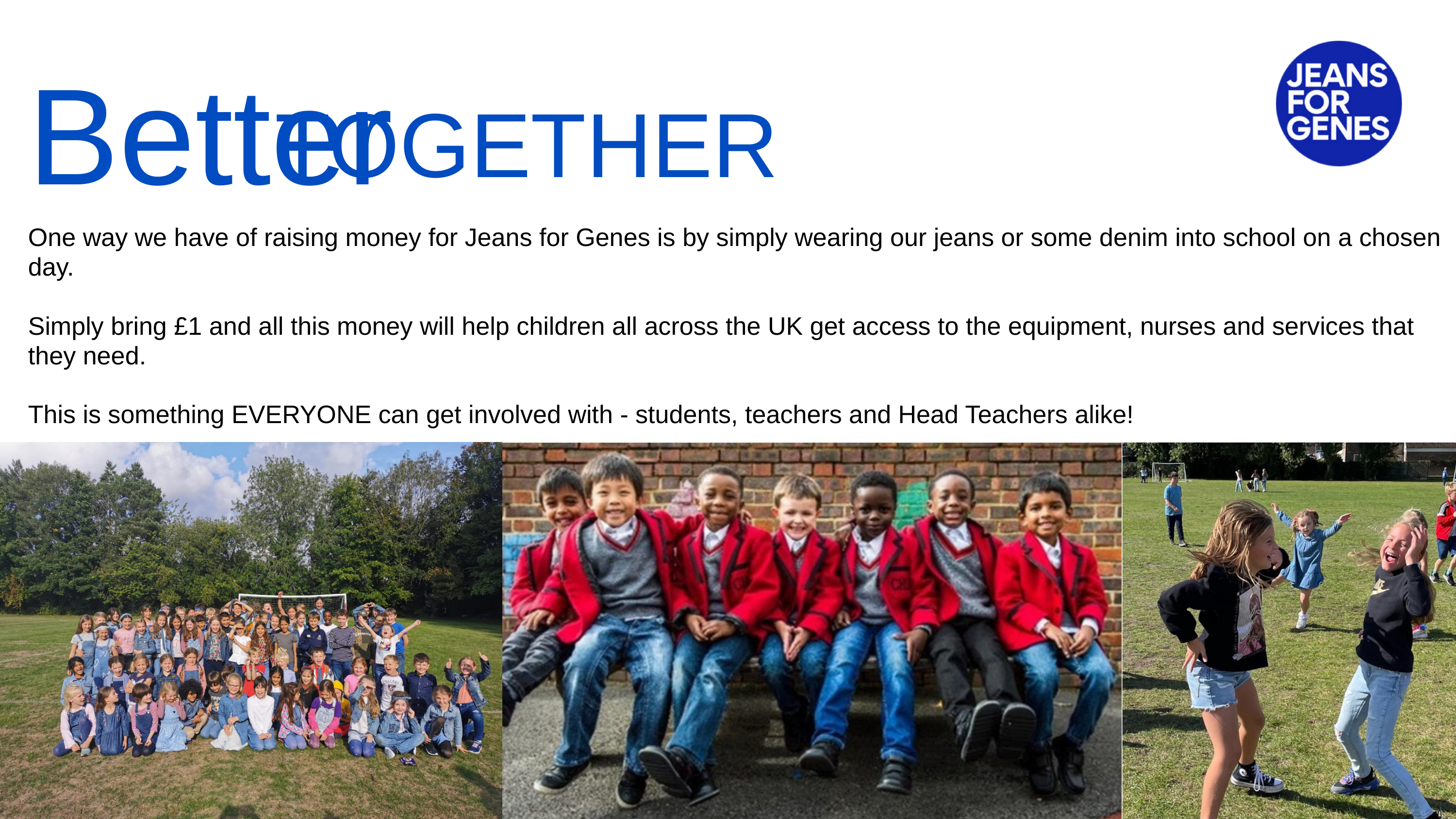

Better

TOGETHER

One way we have of raising money for Jeans for Genes is by simply wearing our jeans or some denim into school on a chosen day.

Simply bring £1 and all this money will help children all across the UK get access to the equipment, nurses and services that they need.

This is something EVERYONE can get involved with - students, teachers and Head Teachers alike!